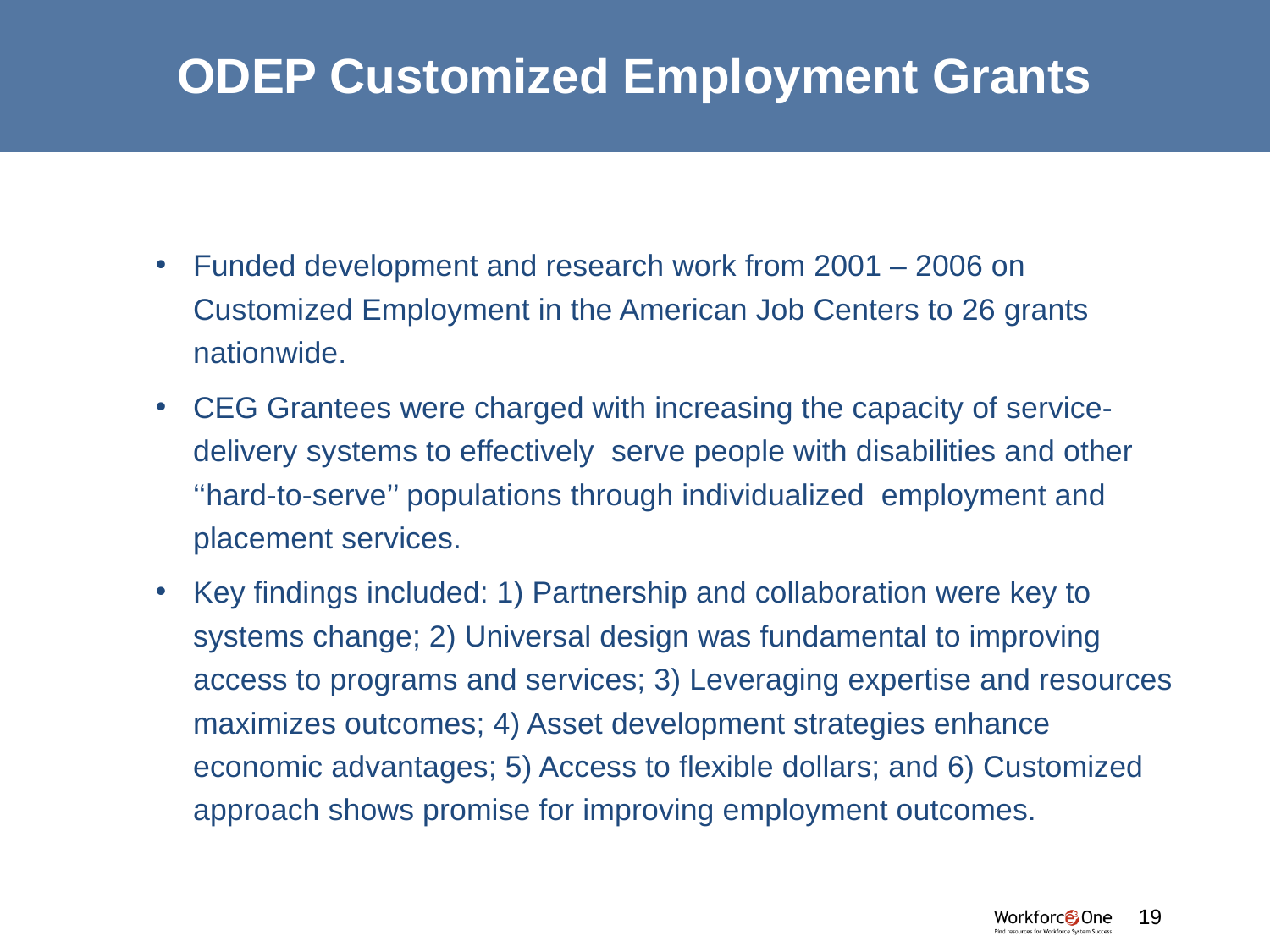

# ODEP Customized Employment Grants
Funded development and research work from 2001 – 2006 on Customized Employment in the American Job Centers to 26 grants nationwide.
CEG Grantees were charged with increasing the capacity of service-delivery systems to effectively  serve people with disabilities and other ‘‘hard-to-serve’’ populations through individualized  employment and placement services.
Key findings included: 1) Partnership and collaboration were key to systems change; 2) Universal design was fundamental to improving access to programs and services; 3) Leveraging expertise and resources maximizes outcomes; 4) Asset development strategies enhance economic advantages; 5) Access to flexible dollars; and 6) Customized approach shows promise for improving employment outcomes.

#
19